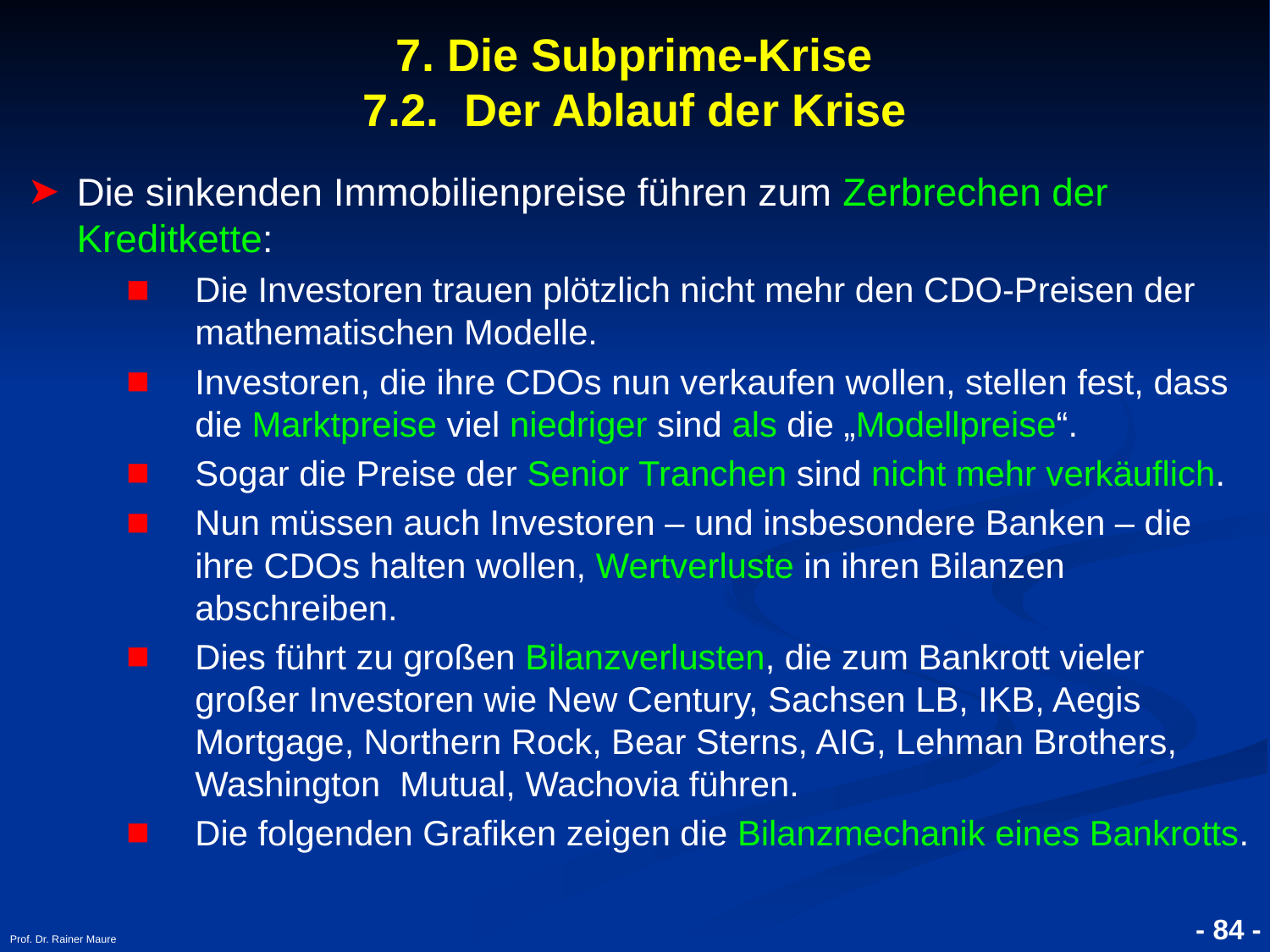

# 7. Die Subprime-Krise 7.2.  Der Ablauf der Krise
Die sinkenden Immobilienpreise führen zum Zerbrechen der Kreditkette:
Die Investoren trauen plötzlich nicht mehr den CDO-Preisen der mathematischen Modelle.
Investoren, die ihre CDOs nun verkaufen wollen, stellen fest, dass die Marktpreise viel niedriger sind als die „Modellpreise“.
Sogar die Preise der Senior Tranchen sind nicht mehr verkäuflich.
Nun müssen auch Investoren – und insbesondere Banken – die ihre CDOs halten wollen, Wertverluste in ihren Bilanzen abschreiben.
Dies führt zu großen Bilanzverlusten, die zum Bankrott vieler großer Investoren wie New Century, Sachsen LB, IKB, Aegis Mortgage, Northern Rock, Bear Sterns, AIG, Lehman Brothers, Washington  Mutual, Wachovia führen.
Die folgenden Grafiken zeigen die Bilanzmechanik eines Bankrotts.

Prof. Dr. Rainer Maure
- 84 -